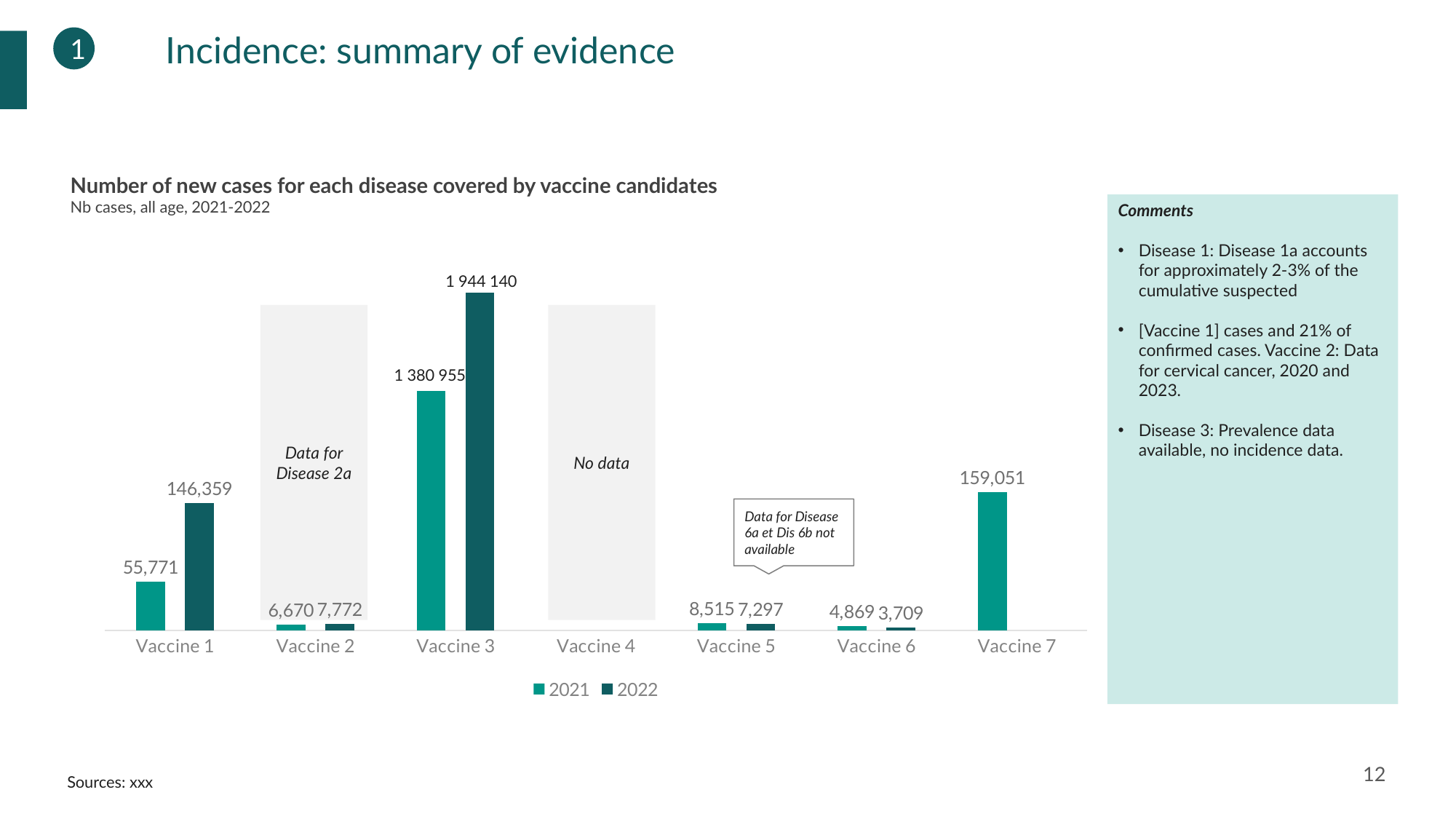

Incidence: summary of evidence
1

Number of new cases for each disease covered by vaccine candidates
Nb cases, all age, 2021-2022
Comments

Disease 1: Disease 1a accounts for approximately 2-3% of the cumulative suspected

[Vaccine 1] cases and 21% of confirmed cases. Vaccine 2: Data for cervical cancer, 2020 and 2023.

Disease 3: Prevalence data available, no incidence data.

### Chart

| Category | 2021 | 2022 |
|---|---|---|
| Vaccine 1 | 55771.0 | 146359.0 |
| Vaccine 2 | 6670.0 | 7772.0 |
| Vaccine 3 | 276191.0 | 388828.0 |
| Vaccine 4 | None | None |
| Vaccine 5 | 8515.0 | 7297.0 |
| Vaccine 6 | 4869.0 | 3709.0 |
| Vaccine 7 | 159051.0 | None |
1 944 140
No data
Data for Disease 2a
1 380 955
Data for Disease 6a et Dis 6b not available
12
Sources: xxx